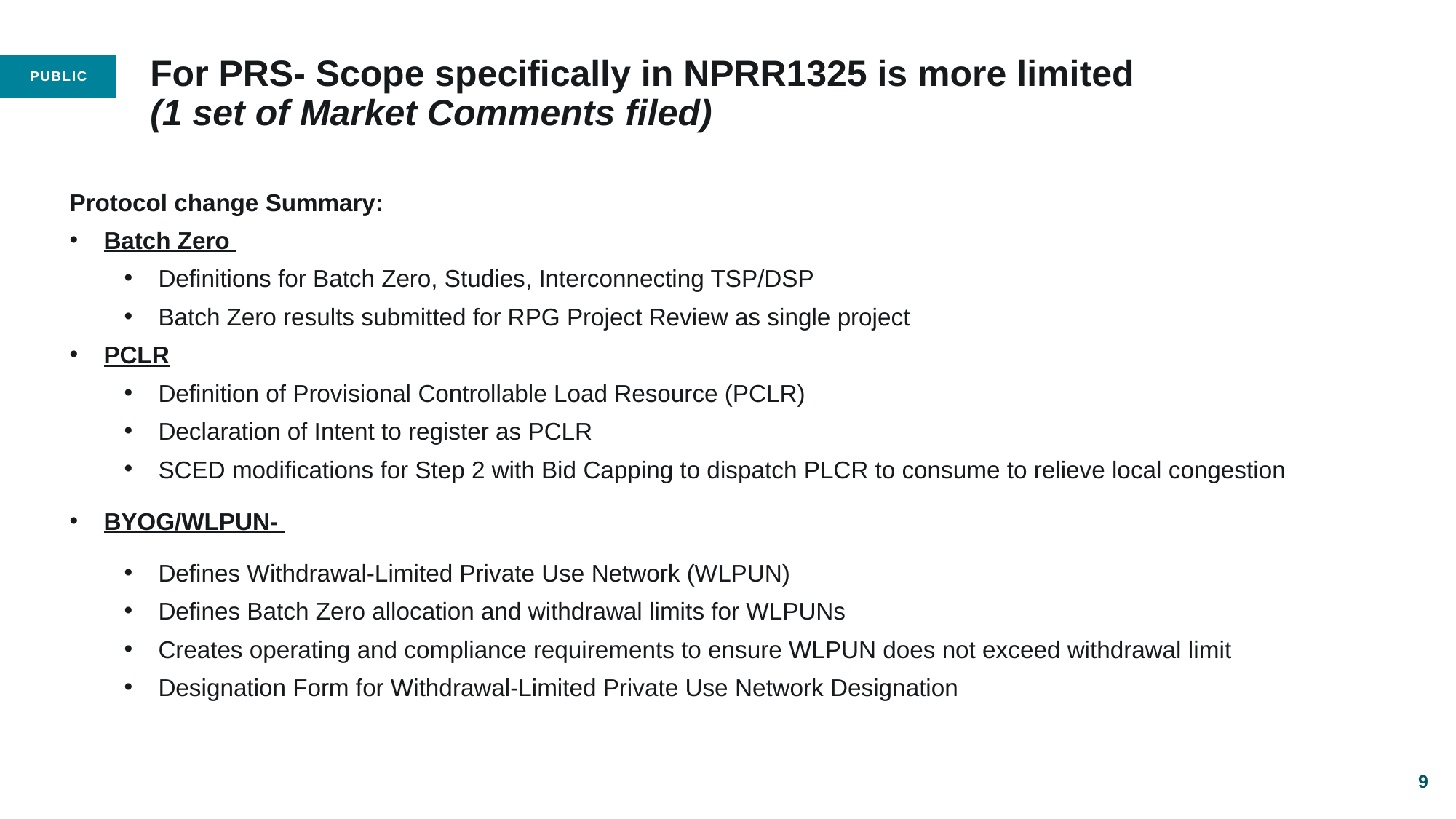

# For PRS- Scope specifically in NPRR1325 is more limited (1 set of Market Comments filed)
Protocol change Summary:
Batch Zero
Definitions for Batch Zero, Studies, Interconnecting TSP/DSP
Batch Zero results submitted for RPG Project Review as single project
PCLR
Definition of Provisional Controllable Load Resource (PCLR)
Declaration of Intent to register as PCLR
SCED modifications for Step 2 with Bid Capping to dispatch PLCR to consume to relieve local congestion
BYOG/WLPUN-
Defines Withdrawal-Limited Private Use Network (WLPUN)
Defines Batch Zero allocation and withdrawal limits for WLPUNs
Creates operating and compliance requirements to ensure WLPUN does not exceed withdrawal limit
Designation Form for Withdrawal-Limited Private Use Network Designation

9